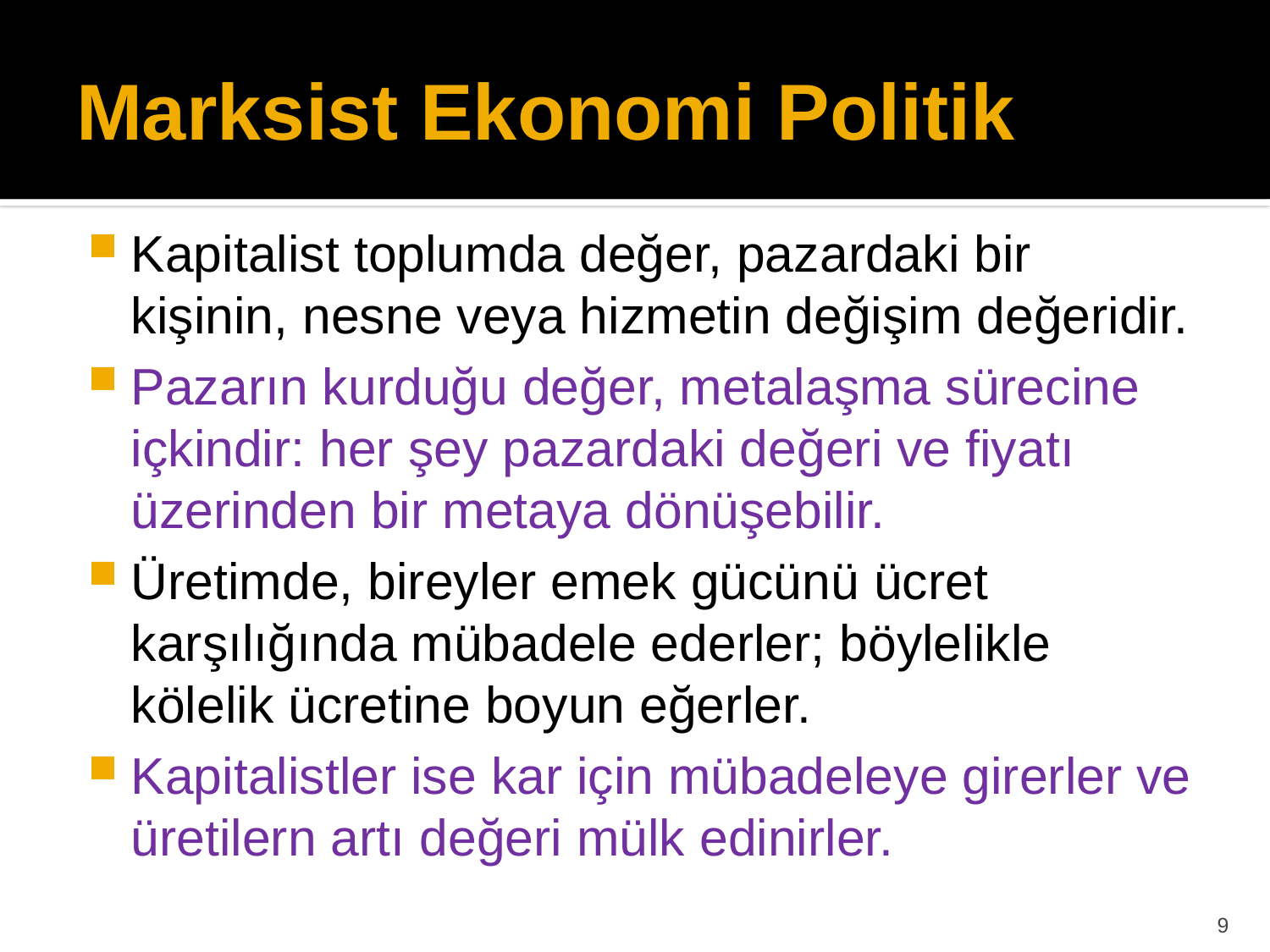

# Marksist Ekonomi Politik
Kapitalist toplumda değer, pazardaki bir kişinin, nesne veya hizmetin değişim değeridir.
Pazarın kurduğu değer, metalaşma sürecine içkindir: her şey pazardaki değeri ve fiyatı üzerinden bir metaya dönüşebilir.
Üretimde, bireyler emek gücünü ücret karşılığında mübadele ederler; böylelikle kölelik ücretine boyun eğerler.
Kapitalistler ise kar için mübadeleye girerler ve üretilern artı değeri mülk edinirler.

9